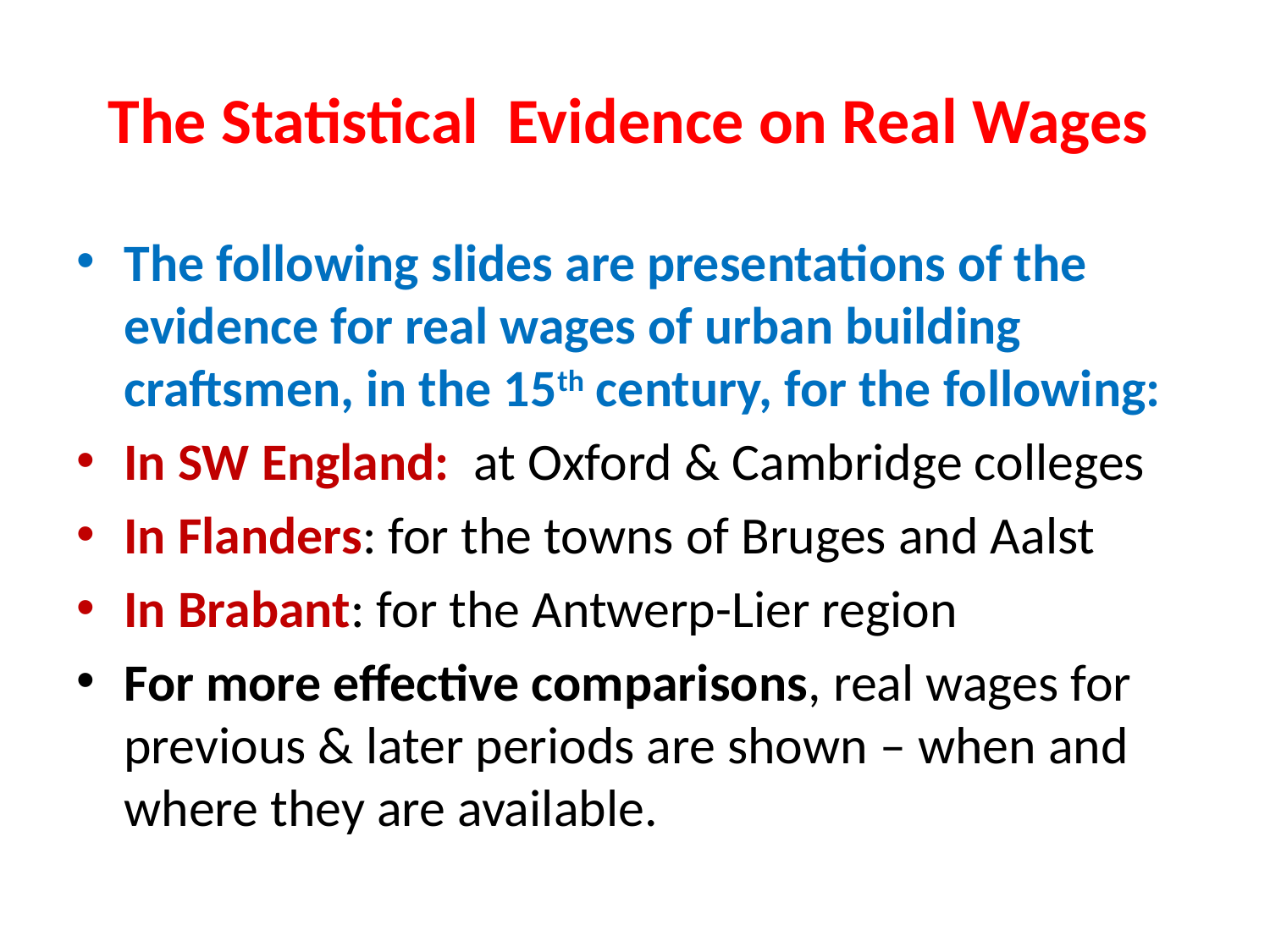

# The Statistical  Evidence on Real Wages
The following slides are presentations of the evidence for real wages of urban building craftsmen, in the 15th century, for the following:
In SW England:  at Oxford & Cambridge colleges
In Flanders: for the towns of Bruges and Aalst
In Brabant: for the Antwerp-Lier region
For more effective comparisons, real wages for previous & later periods are shown – when and where they are available.